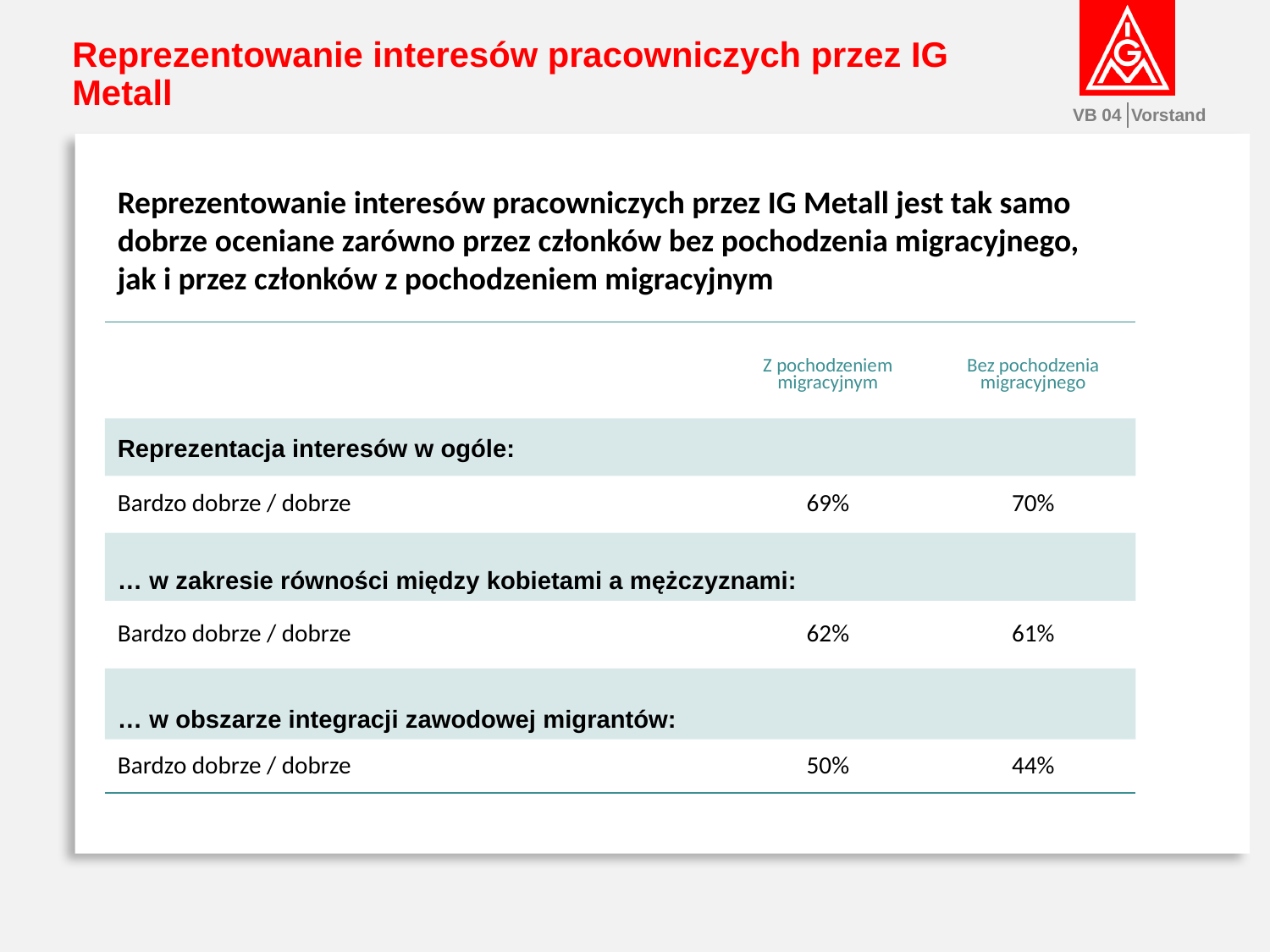

Reprezentowanie interesów pracowniczych przez IG Metall

Reprezentowanie interesów pracowniczych przez IG Metall jest tak samo dobrze oceniane zarówno przez członków bez pochodzenia migracyjnego, jak i przez członków z pochodzeniem migracyjnym

|  | Z pochodzeniem migracyjnym | Bez pochodzenia migracyjnego |
| --- | --- | --- |
| Reprezentacja interesów w ogóle: |  |  |
| Bardzo dobrze / dobrze | 69% | 70% |
| … w zakresie równości między kobietami a mężczyznami: |  |  |
| Bardzo dobrze / dobrze | 62% | 61% |
| … w obszarze integracji zawodowej migrantów: |  |  |
| Bardzo dobrze / dobrze | 50% | 44% |